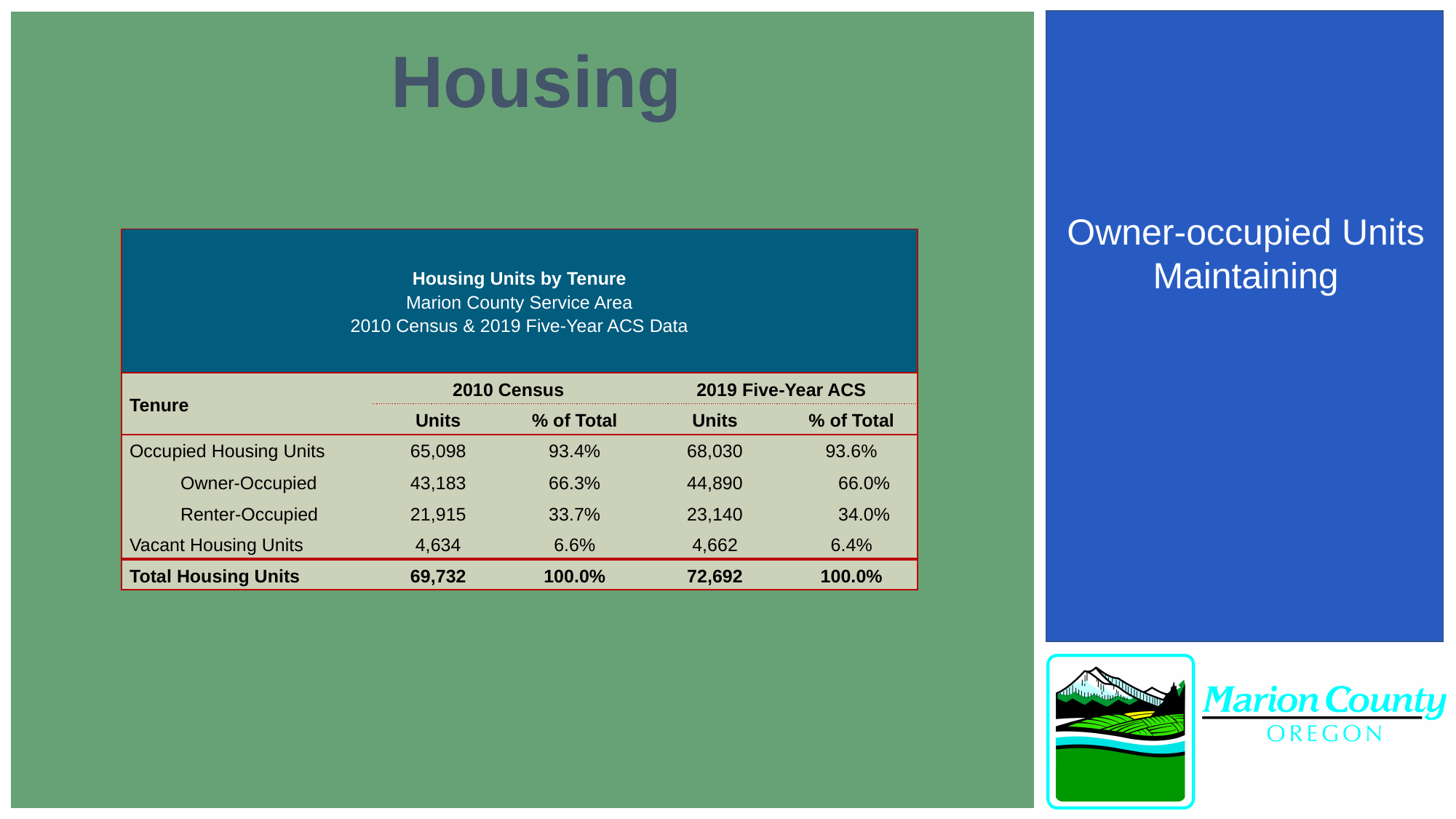

Housing

Owner-occupied Units Maintaining

| Housing Units by Tenure Marion County Service Area 2010 Census & 2019 Five-Year ACS Data |  |  |  |  |
| --- | --- | --- | --- | --- |
| Tenure | 2010 Census |  | 2019 Five-Year ACS |  |
|  | Units | % of Total | Units | % of Total |
| Occupied Housing Units | 65,098 | 93.4% | 68,030 | 93.6% |
| Owner-Occupied | 43,183 | 66.3% | 44,890 | 66.0% |
| Renter-Occupied | 21,915 | 33.7% | 23,140 | 34.0% |
| Vacant Housing Units | 4,634 | 6.6% | 4,662 | 6.4% |
| Total Housing Units | 69,732 | 100.0% | 72,692 | 100.0% |